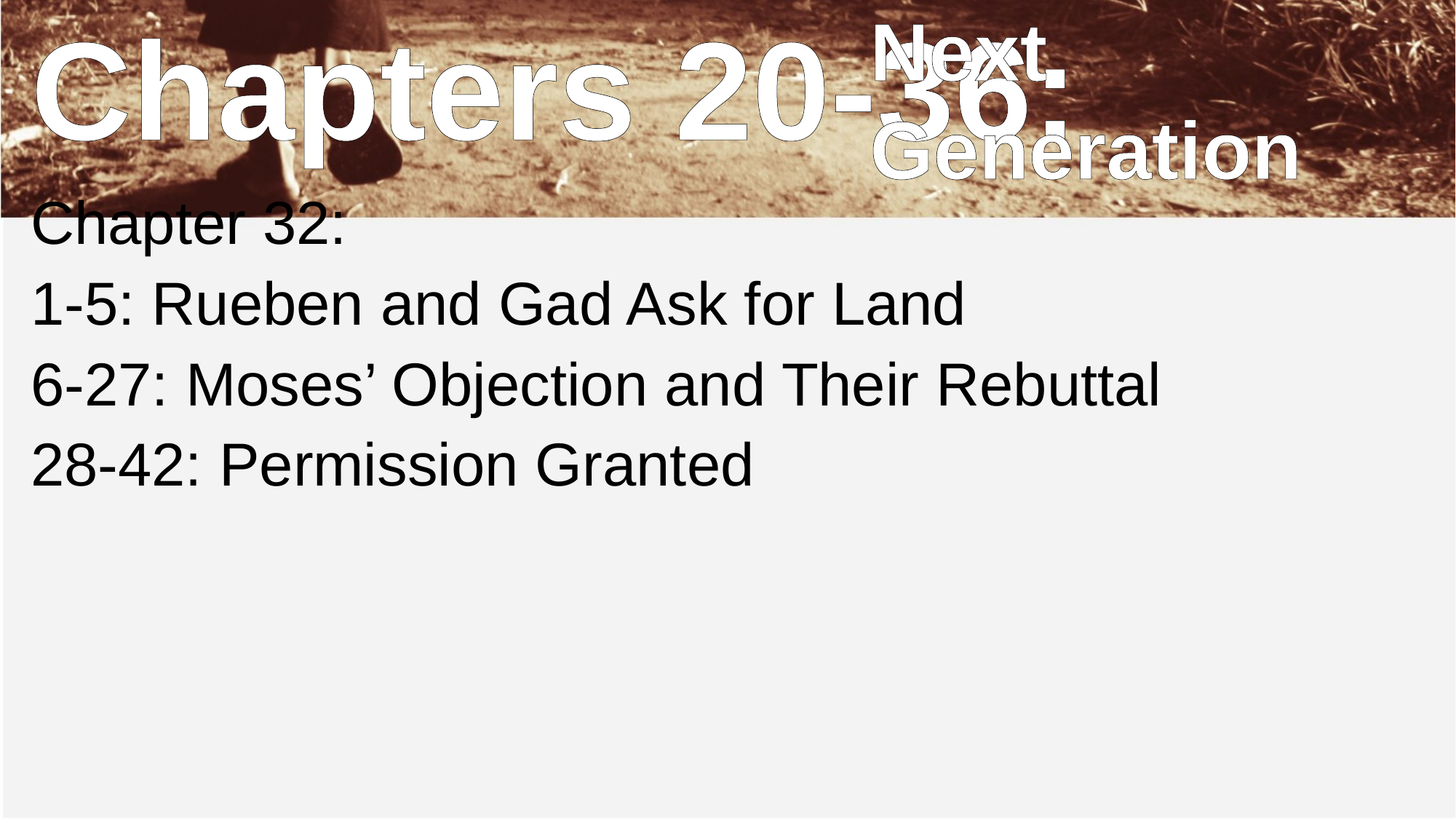

Next
Generation
# Chapters 20-36:
Chapter 32:
1-5: Rueben and Gad Ask for Land
6-27: Moses’ Objection and Their Rebuttal
28-42: Permission Granted